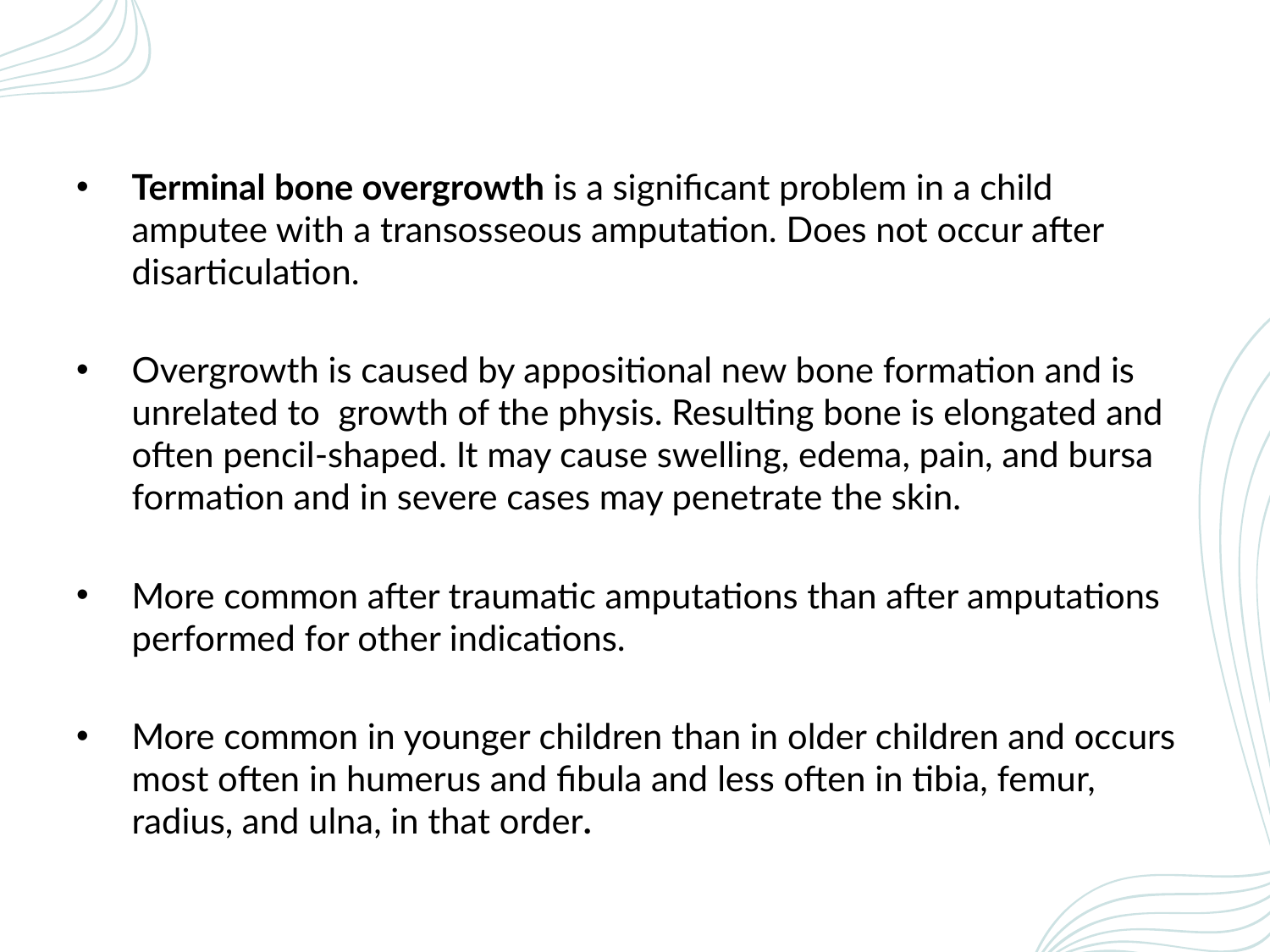

Terminal bone overgrowth is a significant problem in a child amputee with a transosseous amputation. Does not occur after disarticulation.

Overgrowth is caused by appositional new bone formation and is unrelated to  growth of the physis. Resulting bone is elongated and often pencil-shaped. It may cause swelling, edema, pain, and bursa formation and in severe cases may penetrate the skin.

More common after traumatic amputations than after amputations performed for other indications.

More common in younger children than in older children and occurs most often in humerus and fibula and less often in tibia, femur, radius, and ulna, in that order.